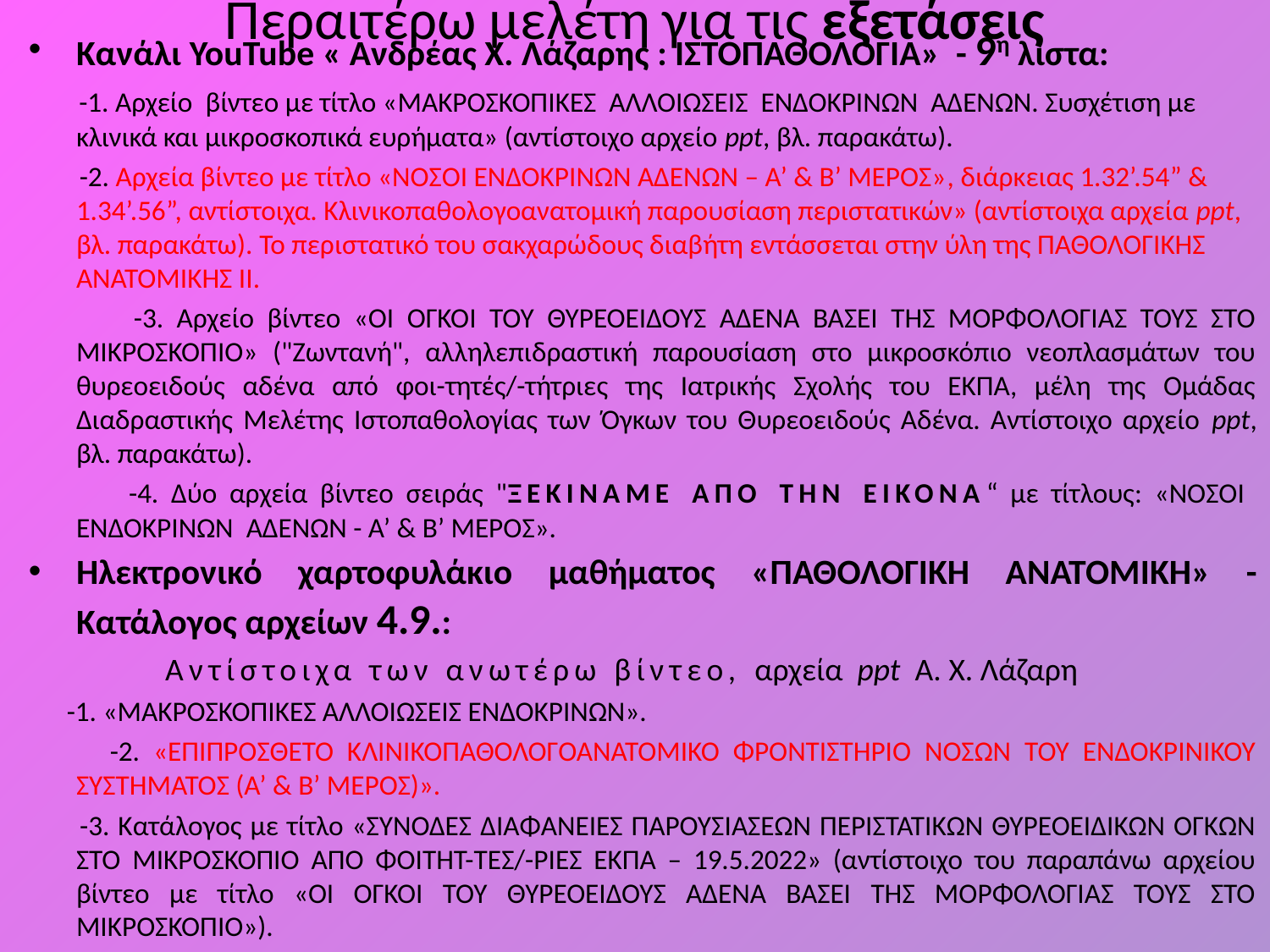

# Περαιτέρω μελέτη για τις εξετάσεις
Κανάλι YouTube « Ανδρέας Χ. Λάζαρης : ΙΣΤΟΠΑΘΟΛΟΓΙΑ»  - 9η λίστα:
       -1. Αρχείο  βίντεο με τίτλο «MAΚΡΟΣΚΟΠΙΚΕΣ  ΑΛΛΟΙΩΣΕΙΣ  ΕΝΔΟΚΡΙΝΩΝ  ΑΔΕΝΩΝ. Συσχέτιση με κλινικά και μικροσκοπικά ευρήματα» (αντίστοιχο αρχείο ppt, βλ. παρακάτω).
        -2. Αρχεία βίντεο με τίτλο «ΝΟΣΟΙ ΕΝΔΟΚΡΙΝΩΝ ΑΔΕΝΩΝ – Α’ & Β’ ΜΕΡΟΣ», διάρκειας 1.32’.54” & 1.34’.56”, αντίστοιχα. Κλινικοπαθολογοανατομική παρουσίαση περιστατικών» (αντίστοιχα αρχεία ppt, βλ. παρακάτω). Το περιστατικό του σακχαρώδους διαβήτη εντάσσεται στην ύλη της ΠΑΘΟΛΟΓΙΚΗΣ ΑΝΑΤΟΜΙΚΗΣ ΙΙ.
        -3. Αρχείο βίντεο «ΟΙ ΟΓΚΟΙ ΤΟΥ ΘΥΡΕΟΕΙΔΟΥΣ ΑΔΕΝΑ ΒΑΣΕΙ ΤΗΣ ΜΟΡΦΟΛΟΓΙΑΣ ΤΟΥΣ ΣΤΟ ΜΙΚΡΟΣΚΟΠΙΟ» ("Ζωντανή", αλληλεπιδραστική παρουσίαση στο μικροσκόπιο νεοπλασμάτων του θυρεοειδούς αδένα από φοι-τητές/-τήτριες της Ιατρικής Σχολής του ΕΚΠΑ, μέλη της Ομάδας Διαδραστικής Μελέτης Ιστοπαθολογίας των Όγκων του Θυρεοειδούς Αδένα. Αντίστοιχο αρχείο ppt, βλ. παρακάτω).
        -4. Δύο αρχεία βίντεο σειράς "ΞΕΚΙΝΑΜΕ ΑΠΟ ΤΗΝ ΕΙΚΟΝΑ“ με τίτλους: «ΝΟΣΟΙ  ΕΝΔΟΚΡΙΝΩΝ  ΑΔΕΝΩΝ - Α’ & Β’ ΜΕΡΟΣ».
Ηλεκτρονικό χαρτοφυλάκιο μαθήματος «ΠΑΘΟΛΟΓΙΚΗ ΑΝΑΤΟΜΙΚΗ» - Kατάλογος αρχείων 4.9.:
                   Αντίστοιχα των ανωτέρω βίντεο, αρχεία  ppt  Α. Χ. Λάζαρη
      -1. «ΜΑΚΡΟΣΚΟΠΙΚΕΣ ΑΛΛΟΙΩΣΕΙΣ ΕΝΔΟΚΡΙΝΩΝ».
      -2. «ΕΠΙΠΡΟΣΘΕΤΟ ΚΛΙΝΙΚΟΠΑΘΟΛΟΓΟΑΝΑΤΟΜΙΚΟ ΦΡΟΝΤΙΣΤΗΡΙΟ ΝΟΣΩΝ ΤΟΥ ΕΝΔΟΚΡΙΝΙΚΟΥ ΣΥΣΤΗΜΑΤΟΣ (Α’ & Β’ ΜΕΡΟΣ)».
      -3. Κατάλογος με τίτλο «ΣΥΝΟΔΕΣ ΔΙΑΦΑΝΕΙΕΣ ΠΑΡΟΥΣΙΑΣΕΩΝ ΠΕΡΙΣΤΑΤΙΚΩΝ ΘΥΡΕΟΕΙΔΙΚΩΝ ΟΓΚΩΝ ΣΤΟ ΜΙΚΡΟΣΚΟΠΙΟ ΑΠΟ ΦΟΙΤΗΤ-ΤΕΣ/-ΡΙΕΣ ΕΚΠΑ – 19.5.2022» (αντίστοιχο του παραπάνω αρχείου βίντεο με τίτλο «ΟΙ ΟΓΚΟΙ ΤΟΥ ΘΥΡΕΟΕΙΔΟΥΣ ΑΔΕΝΑ ΒΑΣΕΙ ΤΗΣ ΜΟΡΦΟΛΟΓΙΑΣ ΤΟΥΣ ΣΤΟ ΜΙΚΡΟΣΚΟΠΙΟ»).